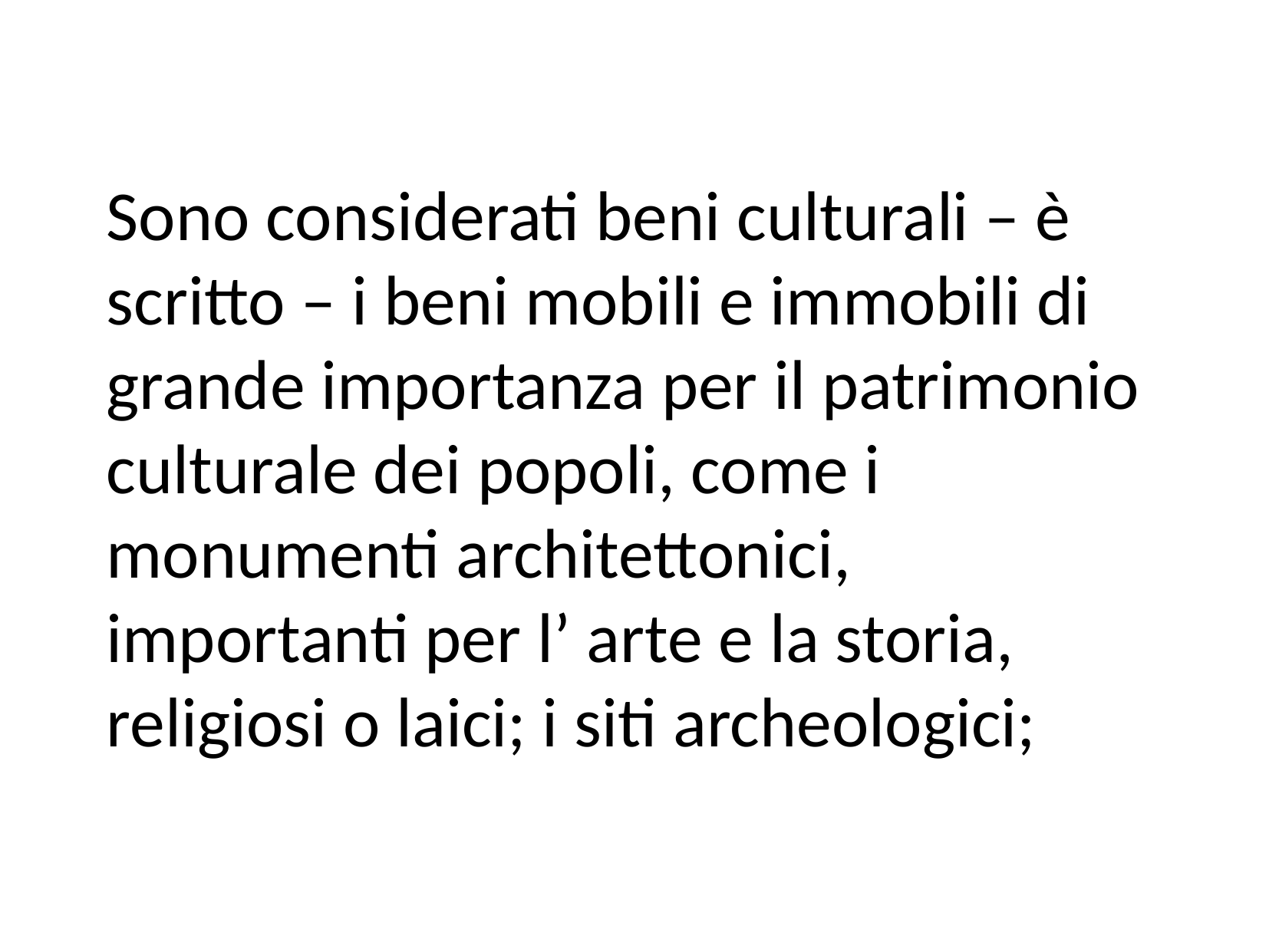

Sono considerati beni culturali – è scritto – i beni mobili e immobili di grande importanza per il patrimonio culturale dei popoli, come i monumenti architettonici, importanti per l’ arte e la storia, religiosi o laici; i siti archeologici;